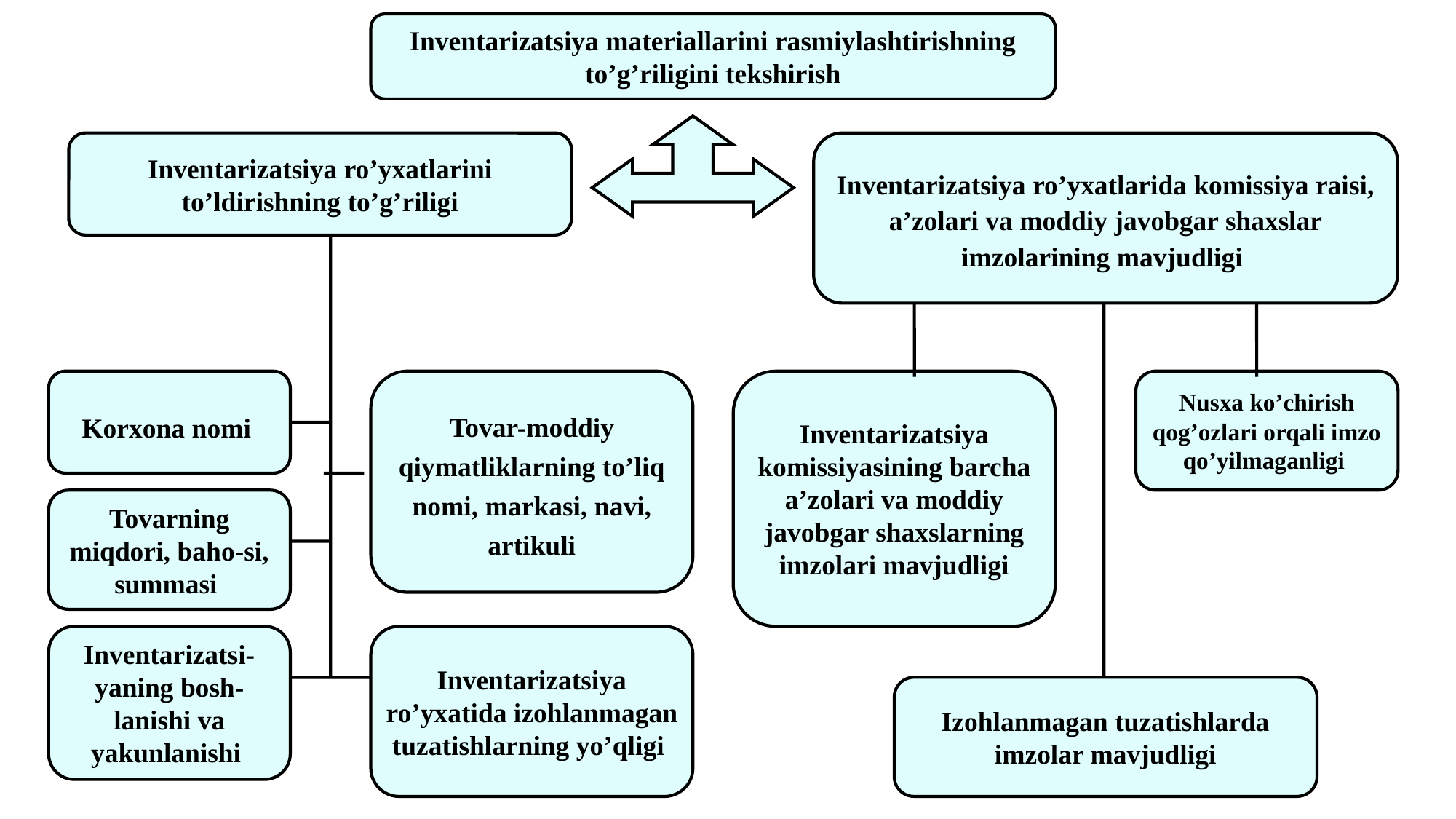

Inventarizatsiya materiallarini rasmiylashtirishning to’g’riligini tekshirish

Inventarizatsiya ro’yxatlarini to’ldirishning to’g’riligi
Inventarizatsiya ro’yxatlarida komissiya raisi, a’zolari va moddiy javobgar shaxslar imzolarining mavjudligi

Korxona nomi
Tovar-moddiy qiymatliklarning to’liq nomi, markasi, navi, artikuli
Inventarizatsiya komissiyasining barcha a’zolari va moddiy javobgar shaxslarning imzolari mavjudligi
Nusxa ko’chirish qog’ozlari orqali imzo qo’yilmaganligi

Tovarning miqdori, baho-si, summasi

Inventarizatsi-yaning bosh-lanishi va yakunlanishi
Inventarizatsiya ro’yxatida izohlanmagan tuzatishlarning yo’qligi

Izohlanmagan tuzatishlarda imzolar mavjudligi